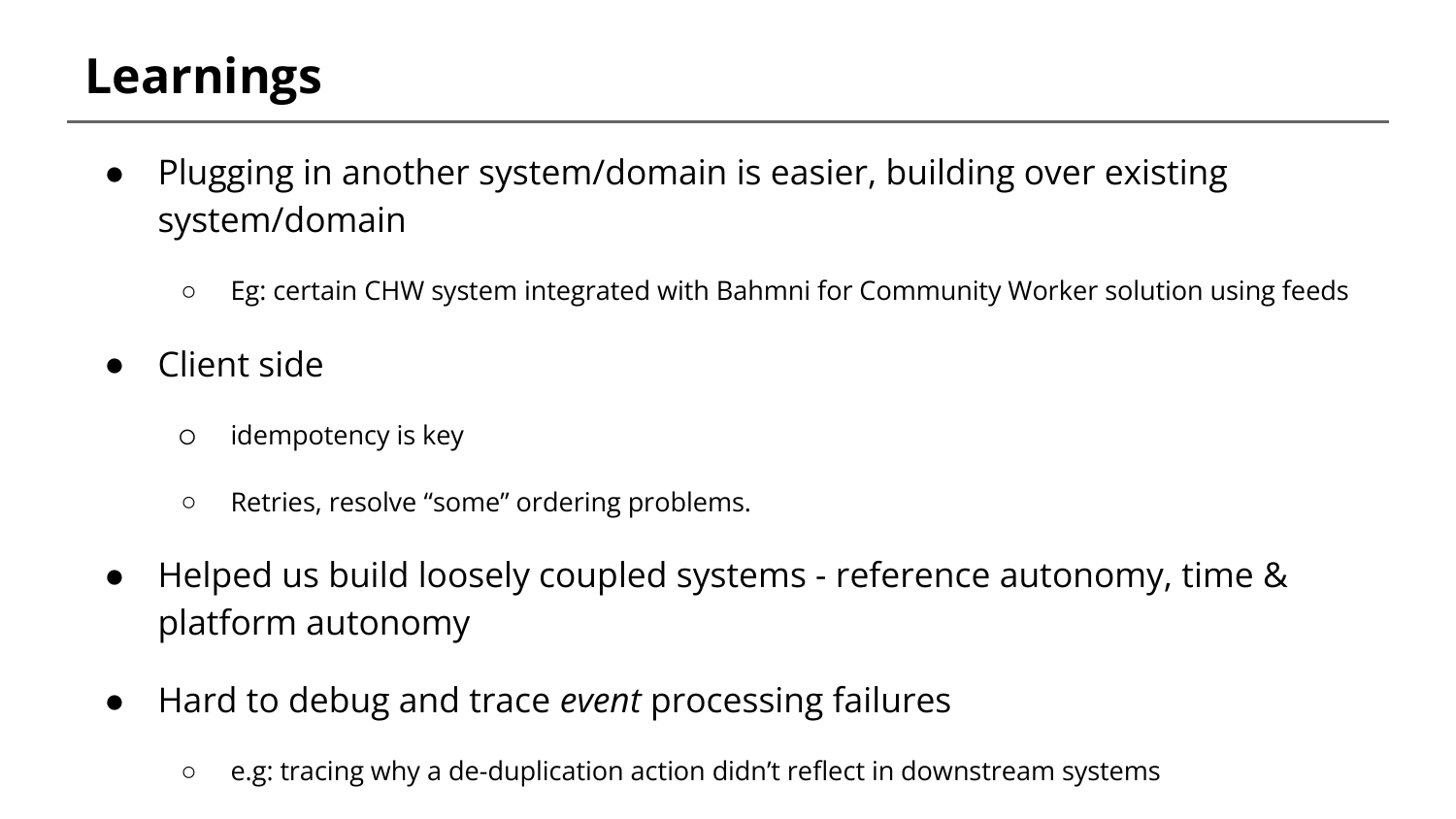

# Learnings
Plugging in another system/domain is easier, building over existing system/domain
Eg: certain CHW system integrated with Bahmni for Community Worker solution using feeds
Client side
idempotency is key
Retries, resolve “some” ordering problems.
Helped us build loosely coupled systems - reference autonomy, time & platform autonomy
Hard to debug and trace event processing failures
e.g: tracing why a de-duplication action didn’t reflect in downstream systems
We built an ‘atomfeed-console’!
Interoperability
Bahmni:Different systems still speak different contracts - okay for now!
BD: HL7 FHIR resource which are more RESTful architecture aligned and federated